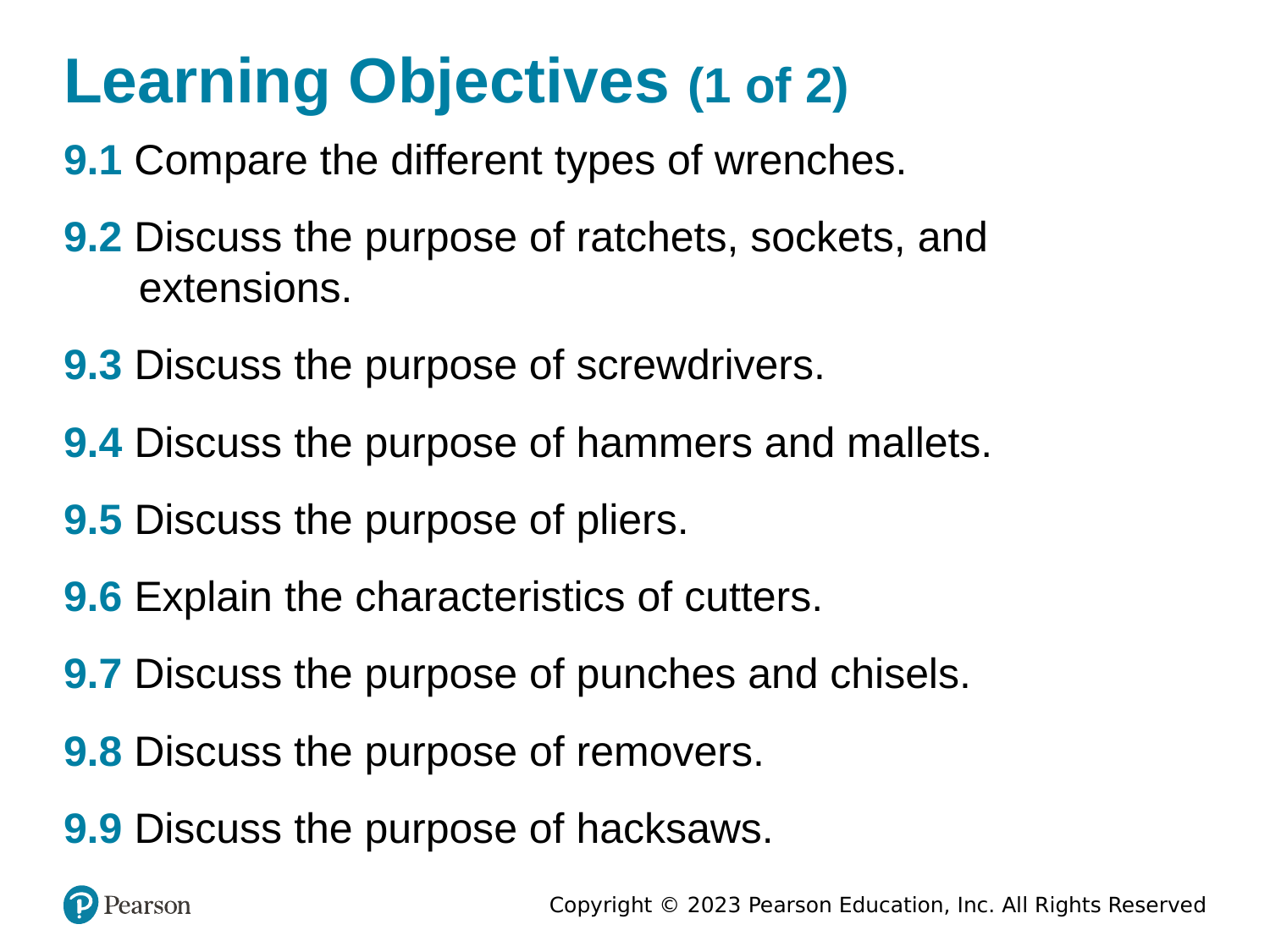

# Learning Objectives (1 of 2)
9.1 Compare the different types of wrenches.
9.2 Discuss the purpose of ratchets, sockets, and extensions.
9.3 Discuss the purpose of screwdrivers.
9.4 Discuss the purpose of hammers and mallets.
9.5 Discuss the purpose of pliers.
9.6 Explain the characteristics of cutters.
9.7 Discuss the purpose of punches and chisels.
9.8 Discuss the purpose of removers.
9.9 Discuss the purpose of hacksaws.